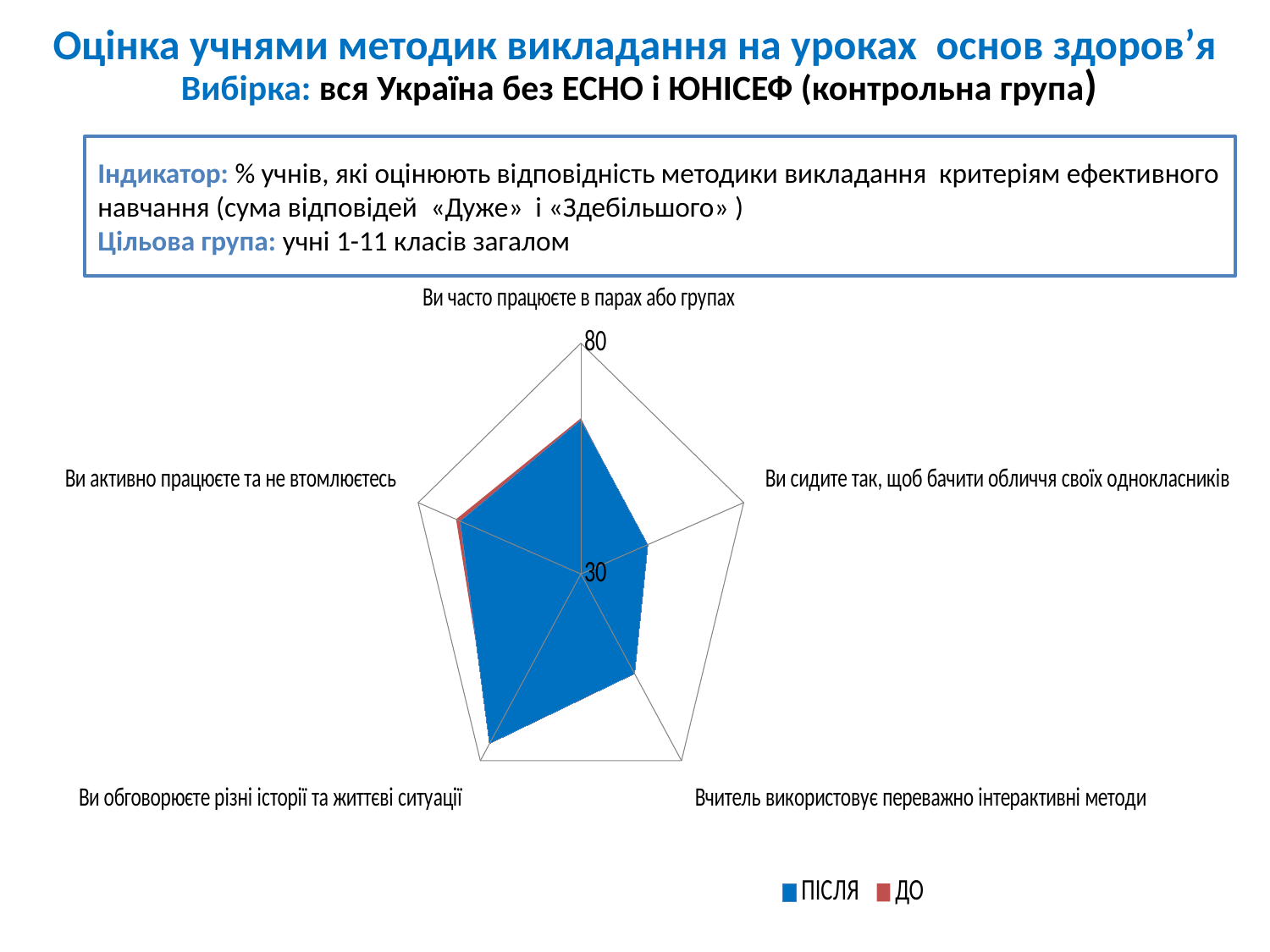

Оцінка учнями методик викладання на уроках  основ здоров’я
 Вибірка: вся Україна без ECHO і ЮНІСЕФ (контрольна група)
Індикатор: % учнів, які оцінюють відповідність методики викладання  критеріям ефективного навчання (сума відповідей  «Дуже»  і «Здебільшого» )
Цільова група: учні 1-11 класів загалом

[unsupported chart]